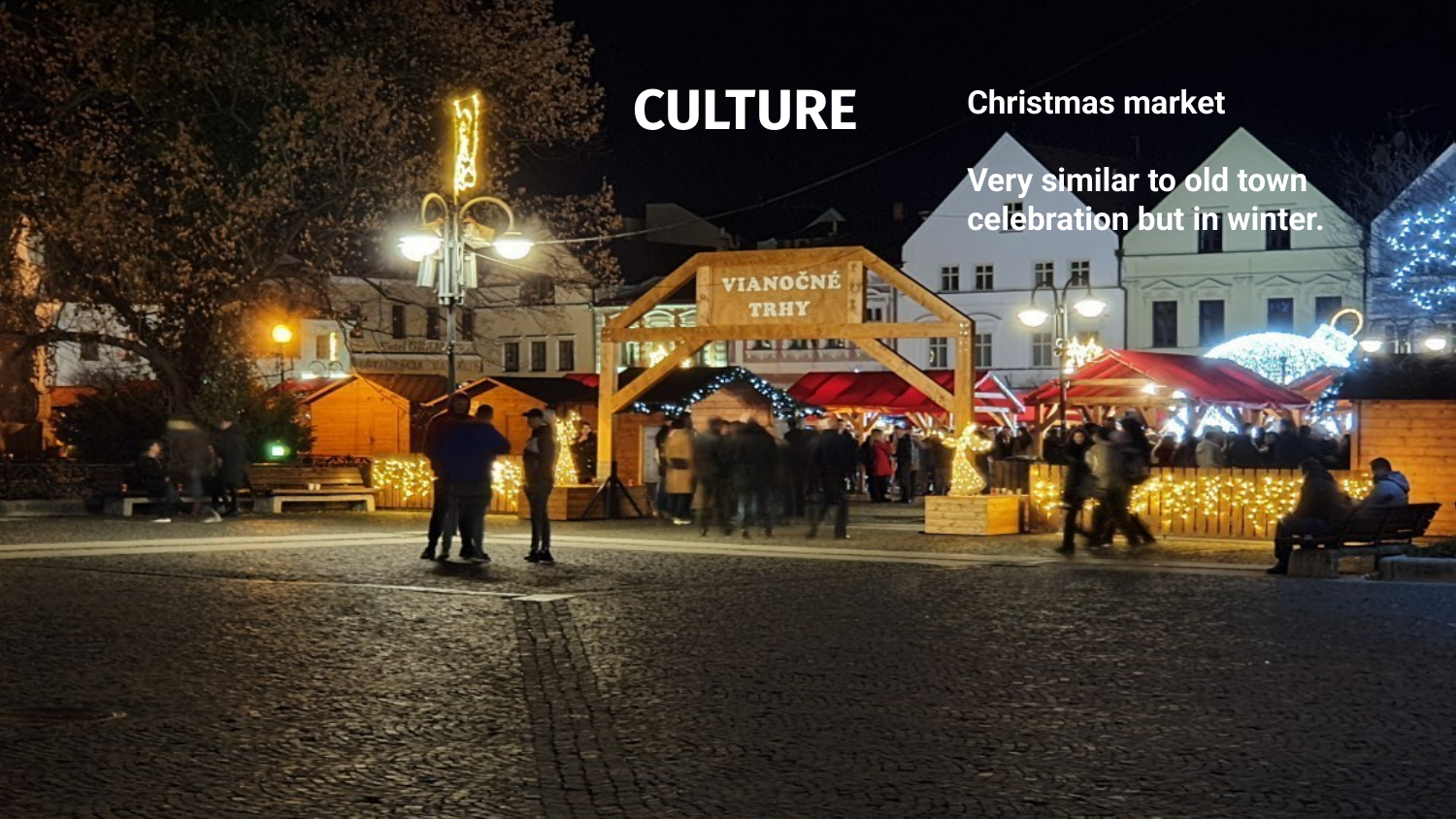

CULTURE
Christmas market

Very similar to old town celebration but in winter.